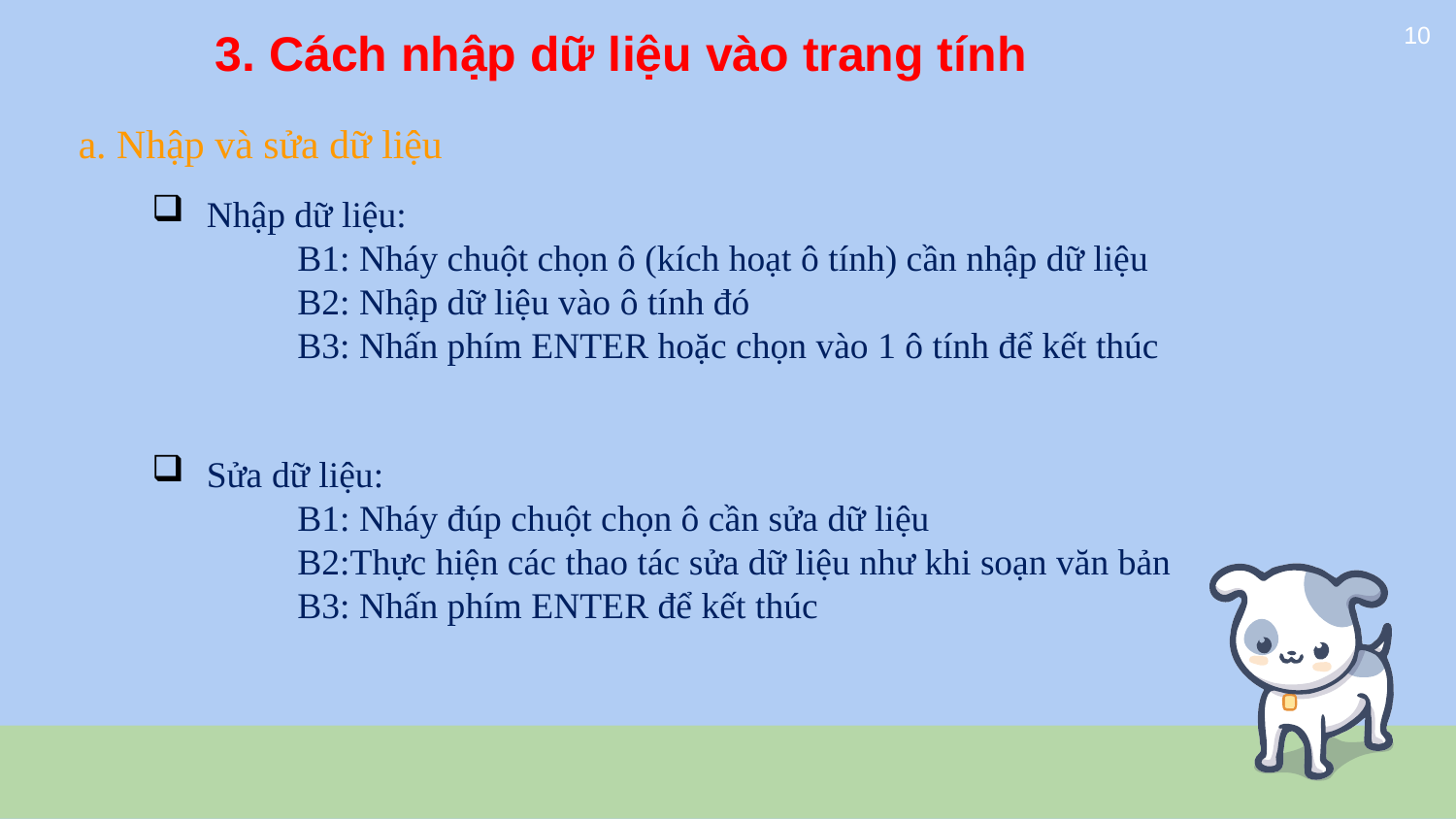

10
3. Cách nhập dữ liệu vào trang tính
a. Nhập và sửa dữ liệu
 Nhập dữ liệu:
	B1: Nháy chuột chọn ô (kích hoạt ô tính) cần nhập dữ liệu
	B2: Nhập dữ liệu vào ô tính đó
	B3: Nhấn phím ENTER hoặc chọn vào 1 ô tính để kết thúc
 Sửa dữ liệu:
	B1: Nháy đúp chuột chọn ô cần sửa dữ liệu
	B2:Thực hiện các thao tác sửa dữ liệu như khi soạn văn bản
	B3: Nhấn phím ENTER để kết thúc